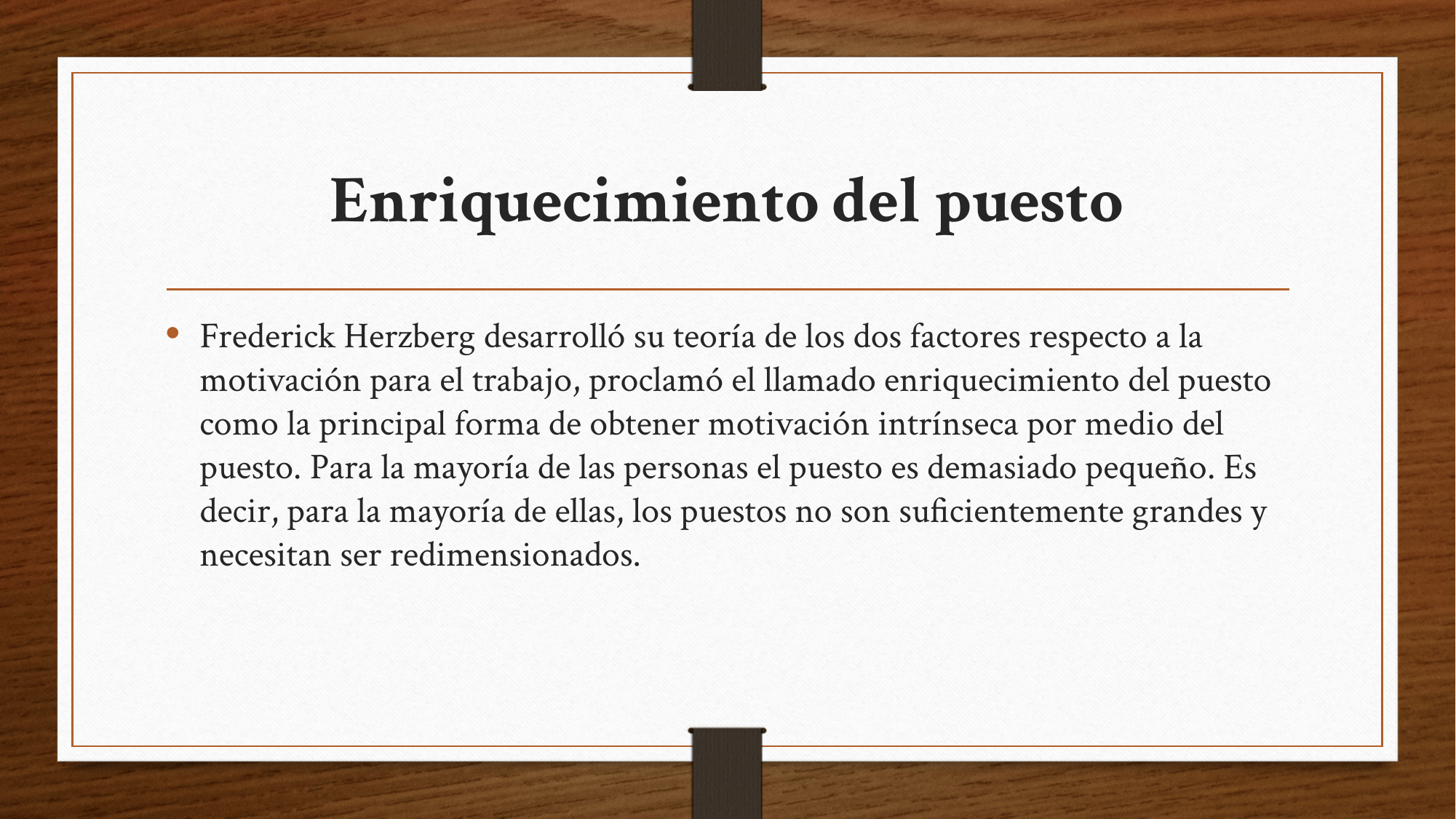

# Enriquecimiento del puesto
Frederick Herzberg desarrolló su teoría de los dos factores respecto a la motivación para el trabajo, proclamó el llamado enriquecimiento del puesto como la principal forma de obtener motivación intrínseca por medio del puesto. Para la mayoría de las personas el puesto es demasiado pequeño. Es decir, para la mayoría de ellas, los puestos no son suficientemente grandes y necesitan ser redimensionados.